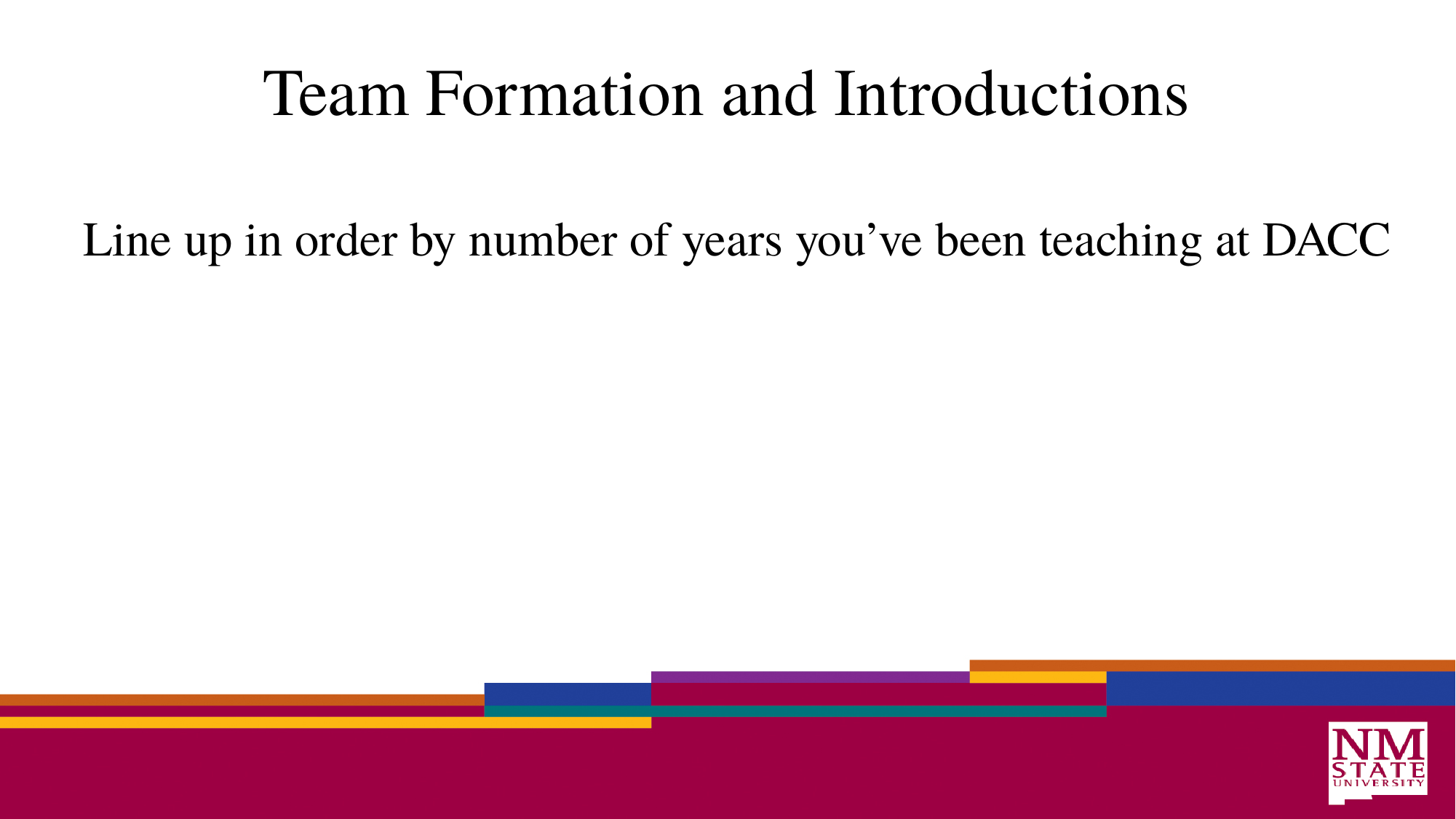

# Team Formation and Introductions
Line up in order by number of years you’ve been teaching at DACC